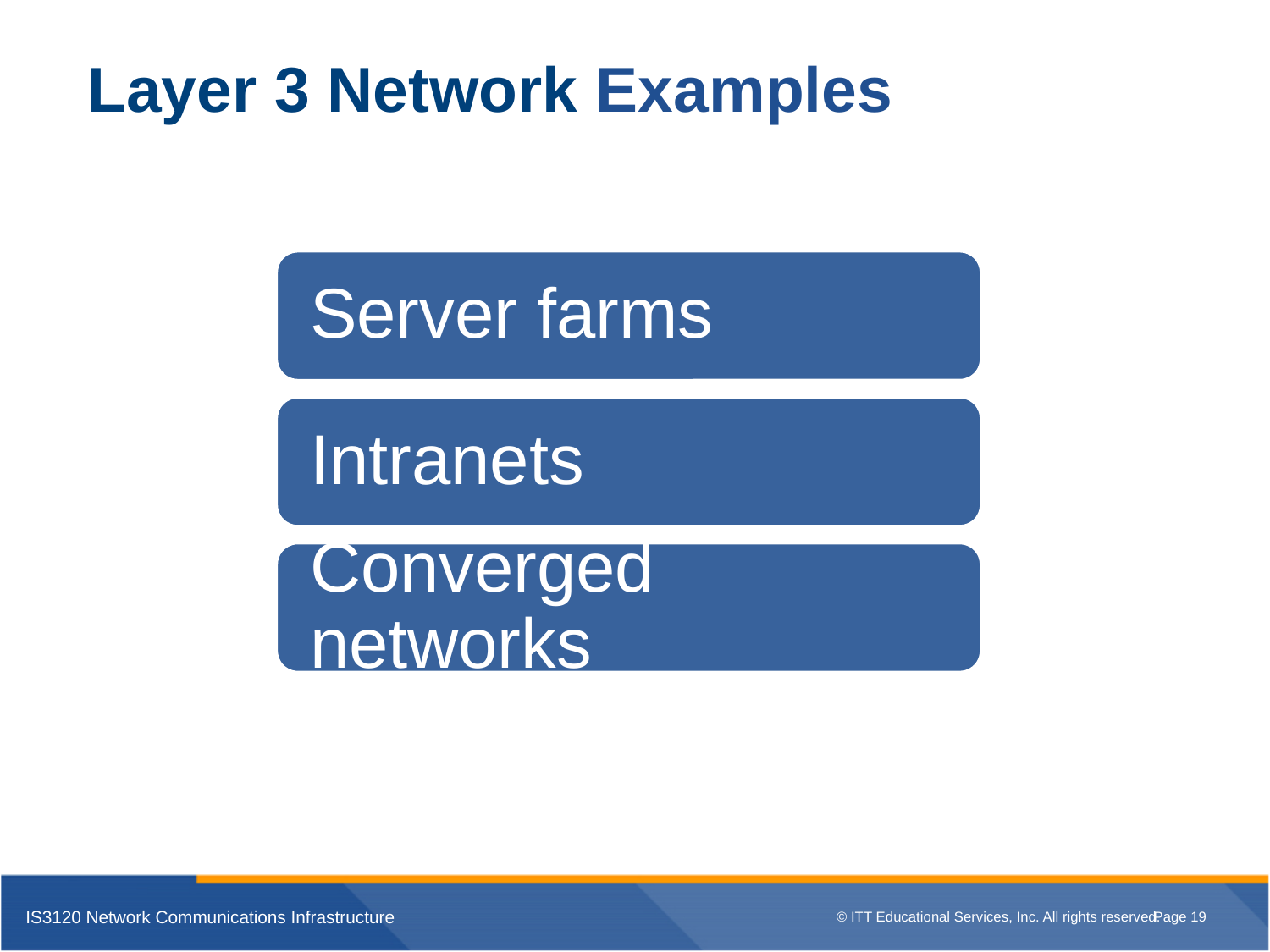

# Layer 3 Network Examples
Server farms
Intranets
Converged networks